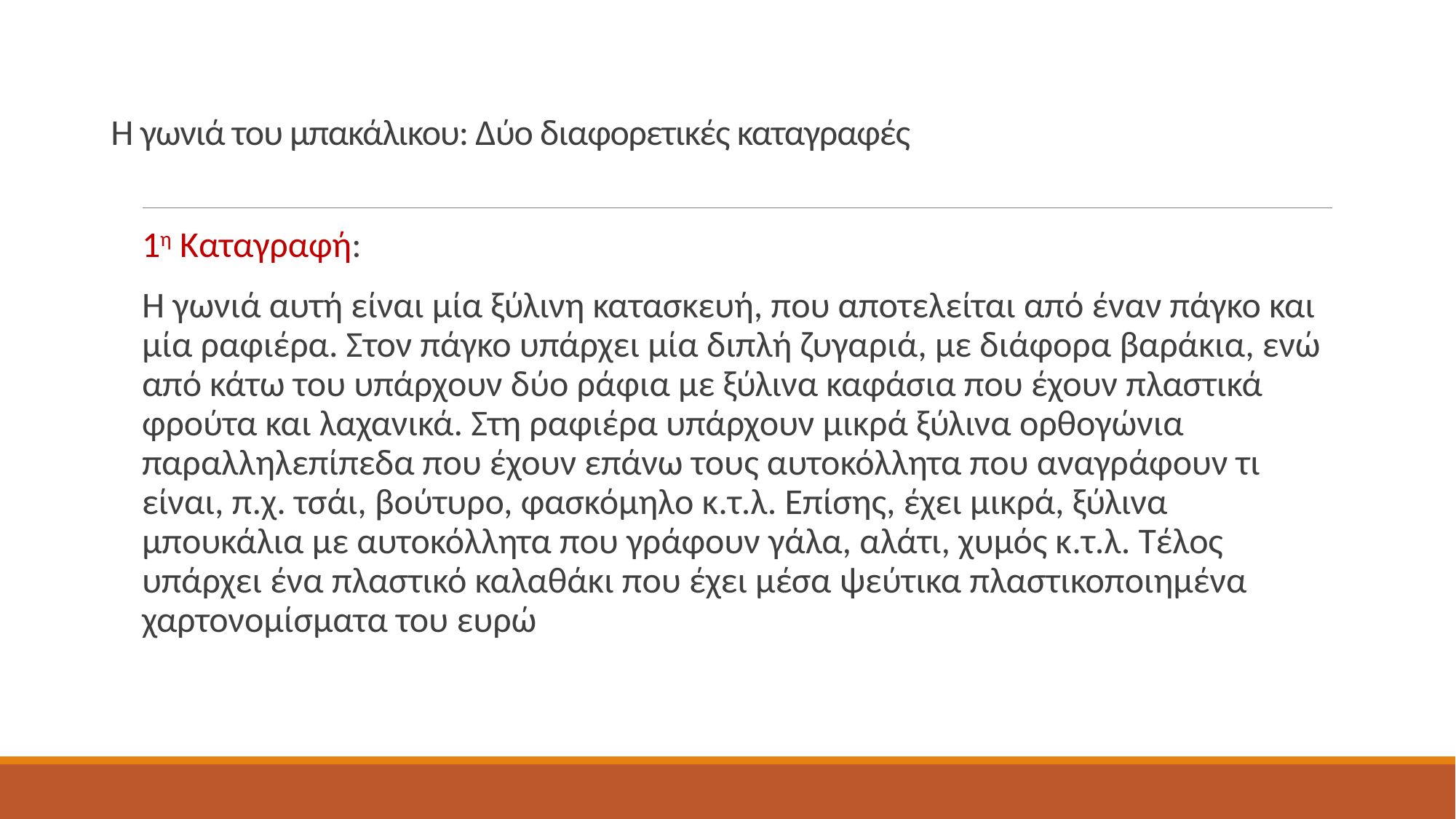

# Η γωνιά του μπακάλικου: Δύο διαφορετικές καταγραφές
1η Καταγραφή:
	Η γωνιά αυτή είναι μία ξύλινη κατασκευή, που αποτελείται από έναν πάγκο και μία ραφιέρα. Στον πάγκο υπάρχει μία διπλή ζυγαριά, με διάφορα βαράκια, ενώ από κάτω του υπάρχουν δύο ράφια με ξύλινα καφάσια που έχουν πλαστικά φρούτα και λαχανικά. Στη ραφιέρα υπάρχουν μικρά ξύλινα ορθογώνια παραλληλεπίπεδα που έχουν επάνω τους αυτοκόλλητα που αναγράφουν τι είναι, π.χ. τσάι, βούτυρο, φασκόμηλο κ.τ.λ. Επίσης, έχει μικρά, ξύλινα μπουκάλια με αυτοκόλλητα που γράφουν γάλα, αλάτι, χυμός κ.τ.λ. Τέλος υπάρχει ένα πλαστικό καλαθάκι που έχει μέσα ψεύτικα πλαστικοποιημένα χαρτονομίσματα του ευρώ